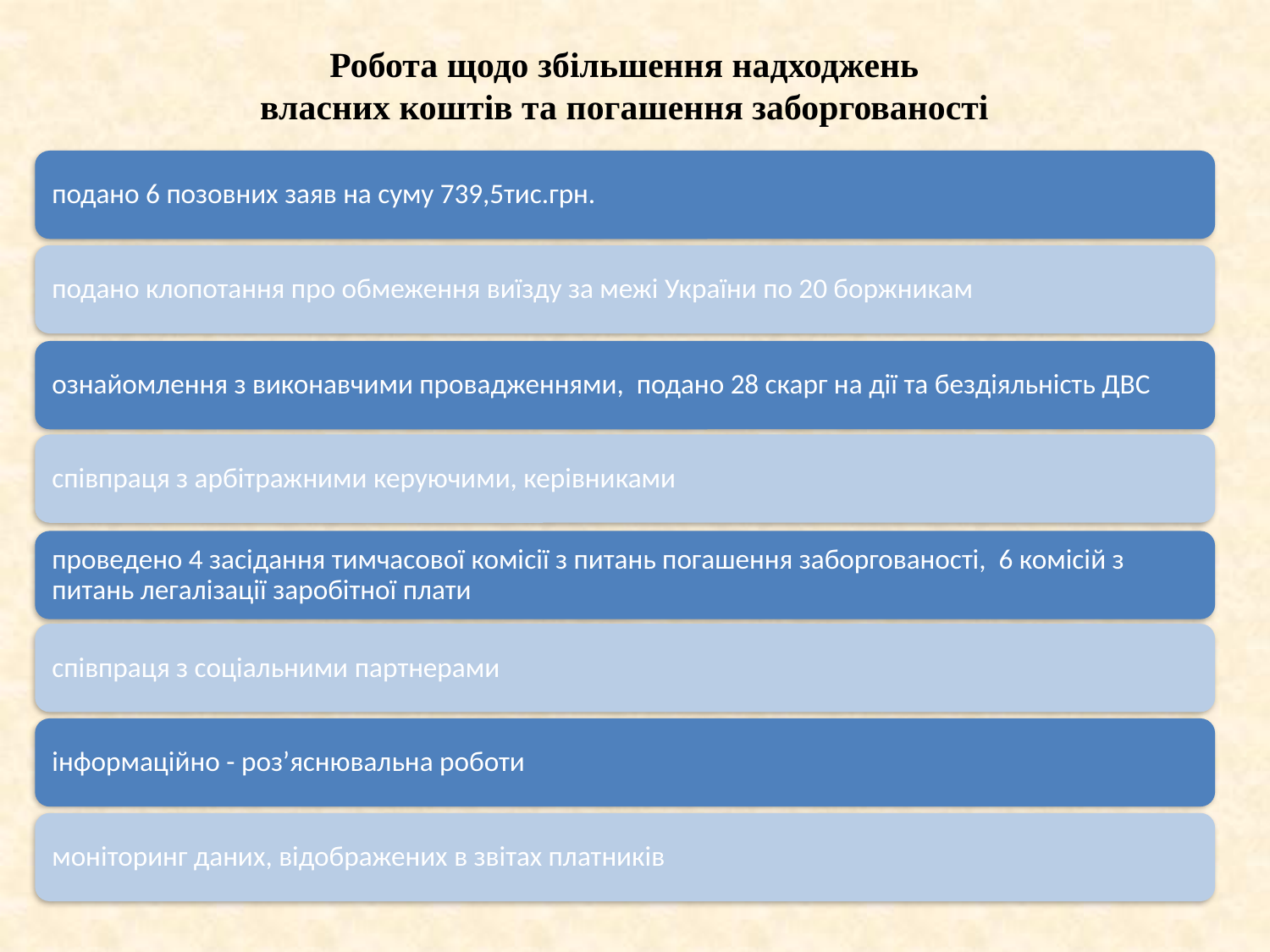

Робота щодо збільшення надходжень
власних коштів та погашення заборгованості

подано 6 позовних заяв на суму 739,5тис.грн.
подано клопотання про обмеження виїзду за межі України по 20 боржникам
ознайомлення з виконавчими провадженнями,  подано 28 скарг на дії та бездіяльність ДВС
співпраця з арбітражними керуючими, керівниками
проведено 4 засідання тимчасової комісії з питань погашення заборгованості,  6 комісій з питань легалізації заробітної плати
співпраця з соціальними партнерами
інформаційно - роз’яснювальна роботи
моніторинг даних, відображених в звітах платників